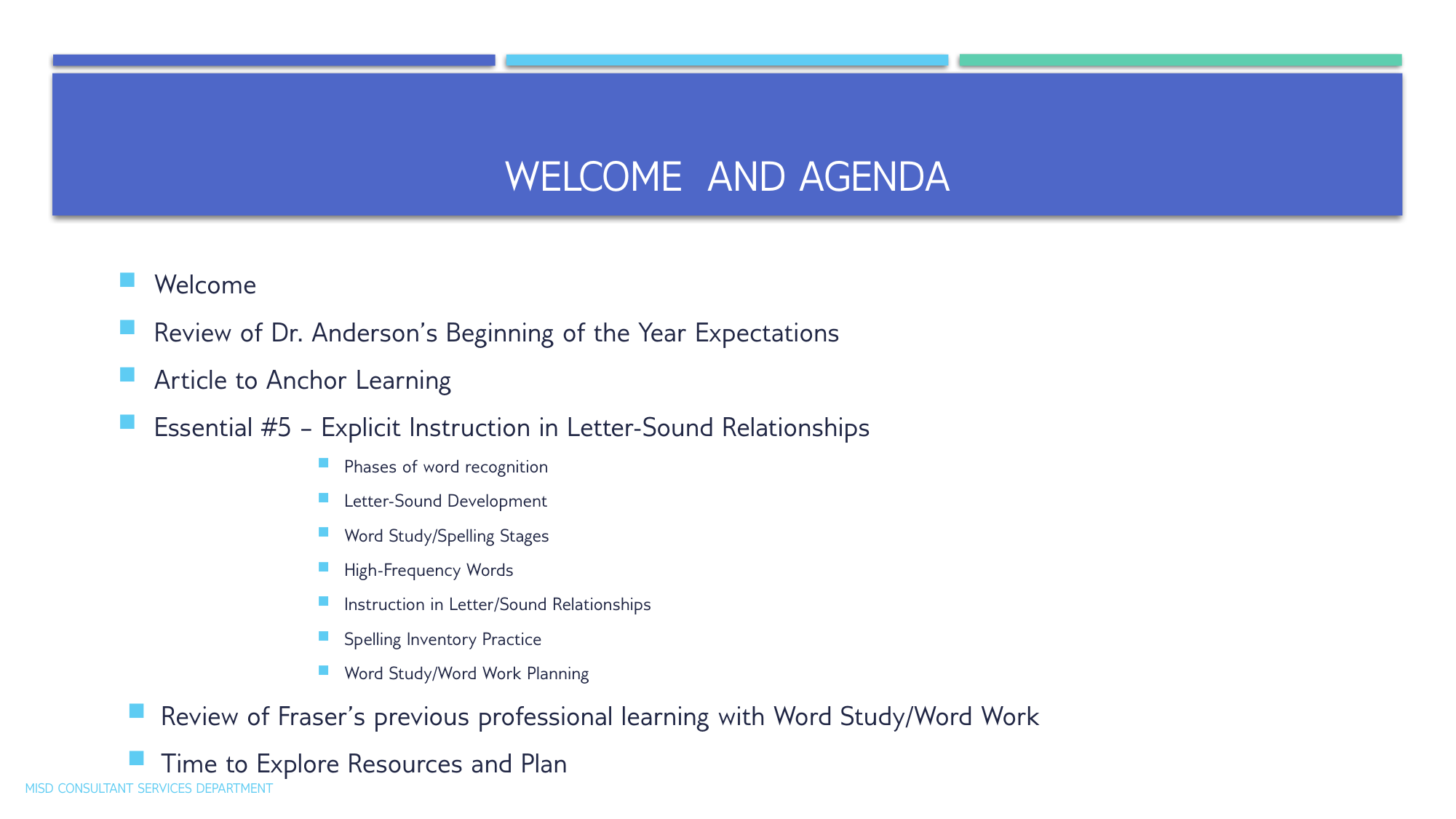

# Welcome  and Agenda
Welcome
Review of Dr. Anderson’s Beginning of the Year Expectations
Article to Anchor Learning
Essential #5 – Explicit Instruction in Letter-Sound Relationships
Phases of word recognition
Letter-Sound Development
Word Study/Spelling Stages
High-Frequency Words
Instruction in Letter/Sound Relationships
Spelling Inventory Practice
Word Study/Word Work Planning
Review of Fraser’s previous professional learning with Word Study/Word Work
Time to Explore Resources and Plan

MISD Consultant Services Department